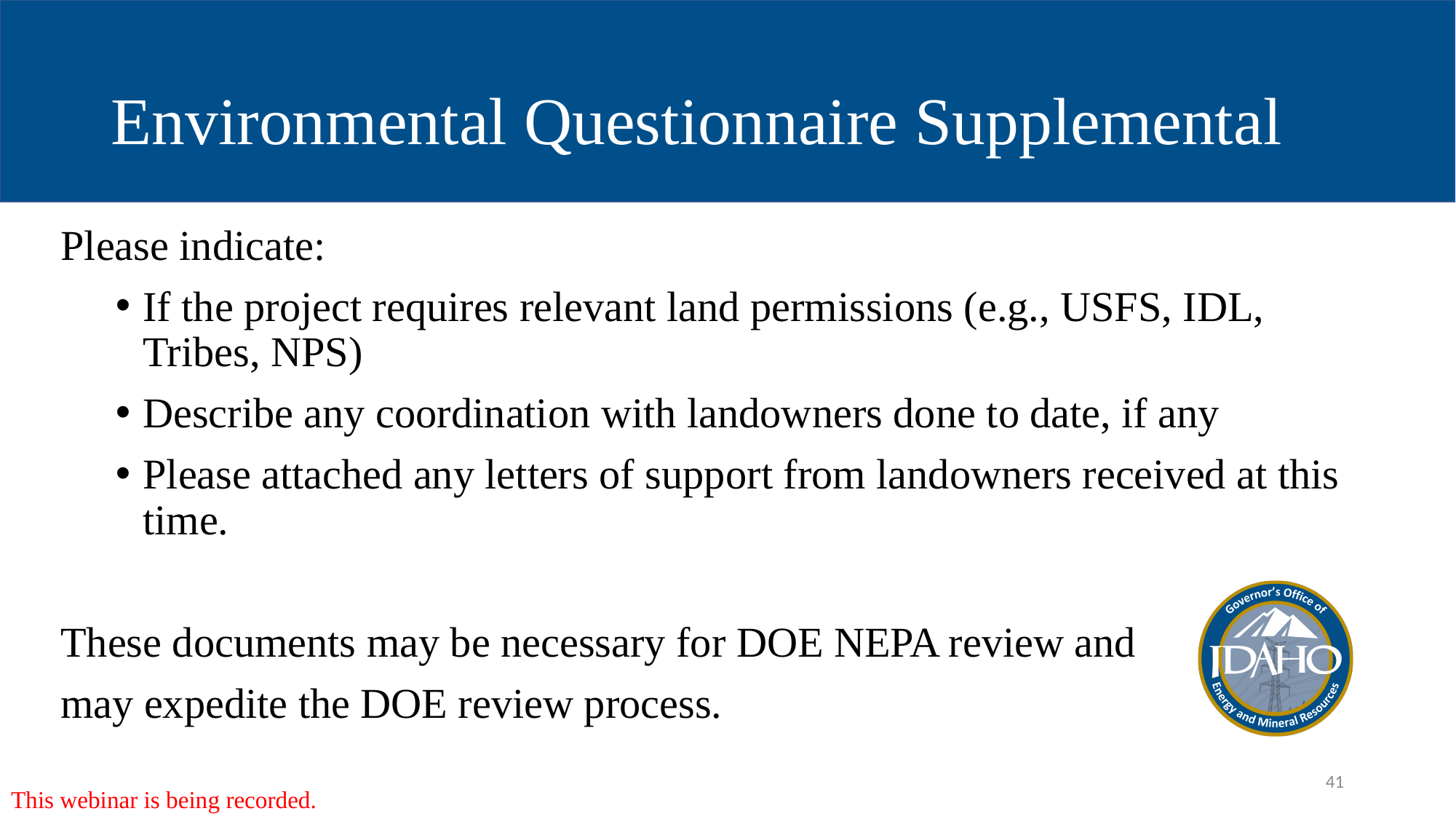

# Environmental Questionnaire Supplemental
Please indicate:
If the project requires relevant land permissions (e.g., USFS, IDL, Tribes, NPS)
Describe any coordination with landowners done to date, if any
Please attached any letters of support from landowners received at this time.

These documents may be necessary for DOE NEPA review and
may expedite the DOE review process.
This webinar is being recorded.
41